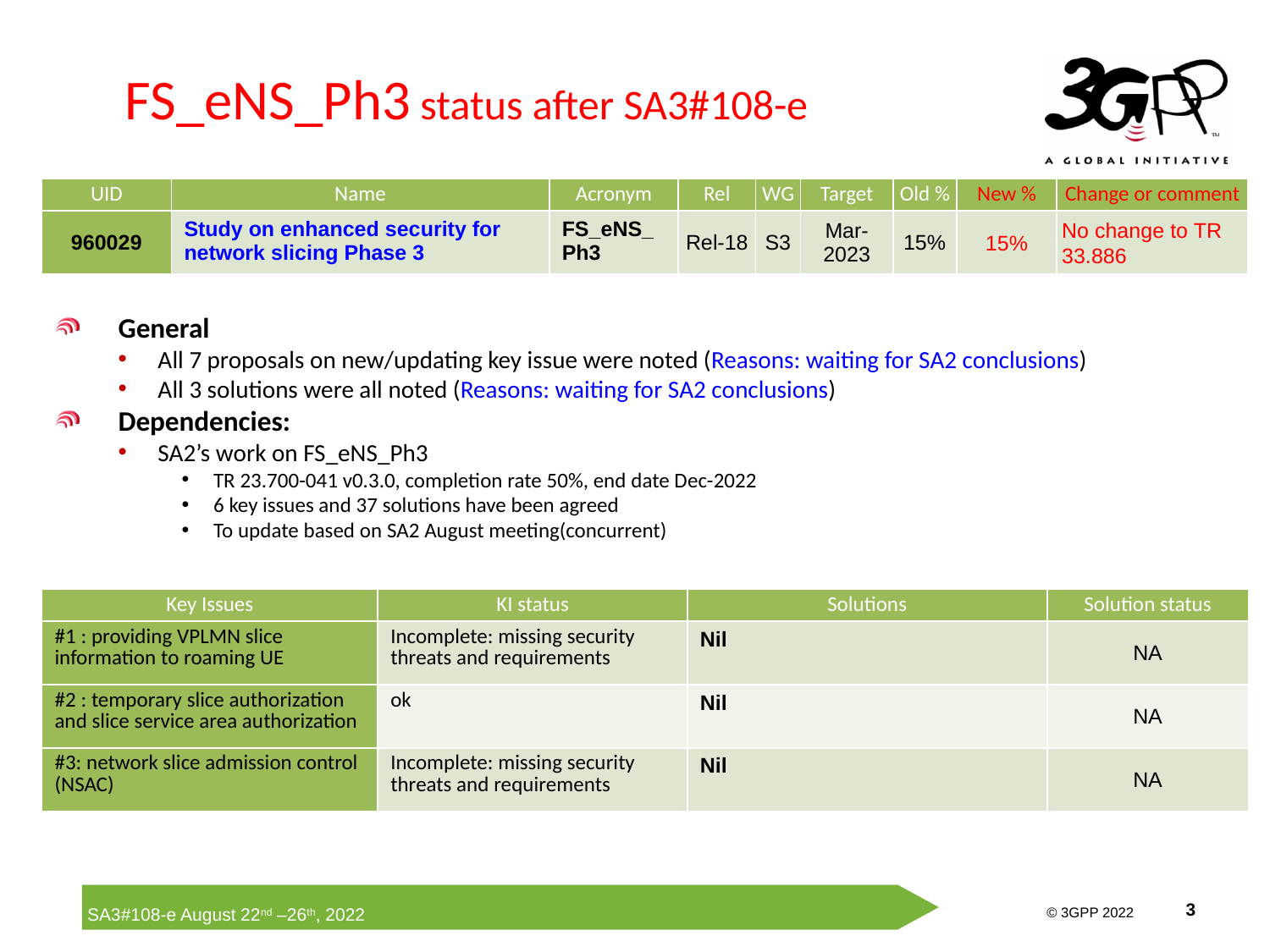

FS_eNS_Ph3 status after SA3#108-e
| UID | Name | Acronym | Rel | WG | Target | Old % | New % | Change or comment |
| --- | --- | --- | --- | --- | --- | --- | --- | --- |
| 960029 | Study on enhanced security for network slicing Phase 3 | FS\_eNS\_Ph3 | Rel-18 | S3 | Mar-2023 | 15% | 15% | No change to TR 33.886 |
General
All 7 proposals on new/updating key issue were noted (Reasons: waiting for SA2 conclusions)
All 3 solutions were all noted (Reasons: waiting for SA2 conclusions)
Dependencies:
SA2’s work on FS_eNS_Ph3
TR 23.700-041 v0.3.0, completion rate 50%, end date Dec-2022
6 key issues and 37 solutions have been agreed
To update based on SA2 August meeting(concurrent)
| Key Issues | KI status | Solutions | Solution status |
| --- | --- | --- | --- |
| #1 : providing VPLMN slice information to roaming UE | Incomplete: missing security threats and requirements | Nil | NA |
| #2 : temporary slice authorization and slice service area authorization | ok | Nil | NA |
| #3: network slice admission control (NSAC) | Incomplete: missing security threats and requirements | Nil | NA |